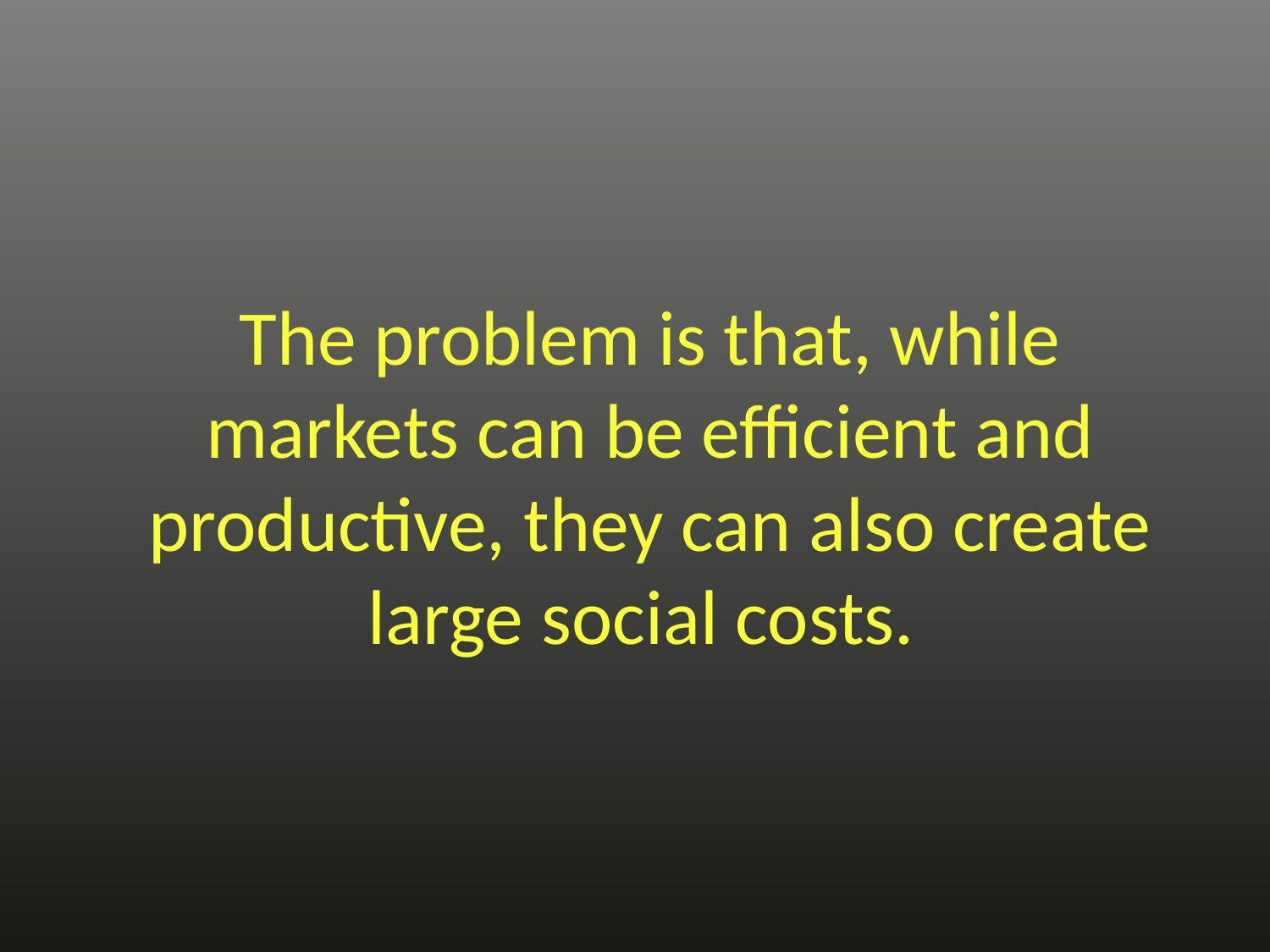

The problem is that, while markets can be efficient and productive, they can also create large social costs.